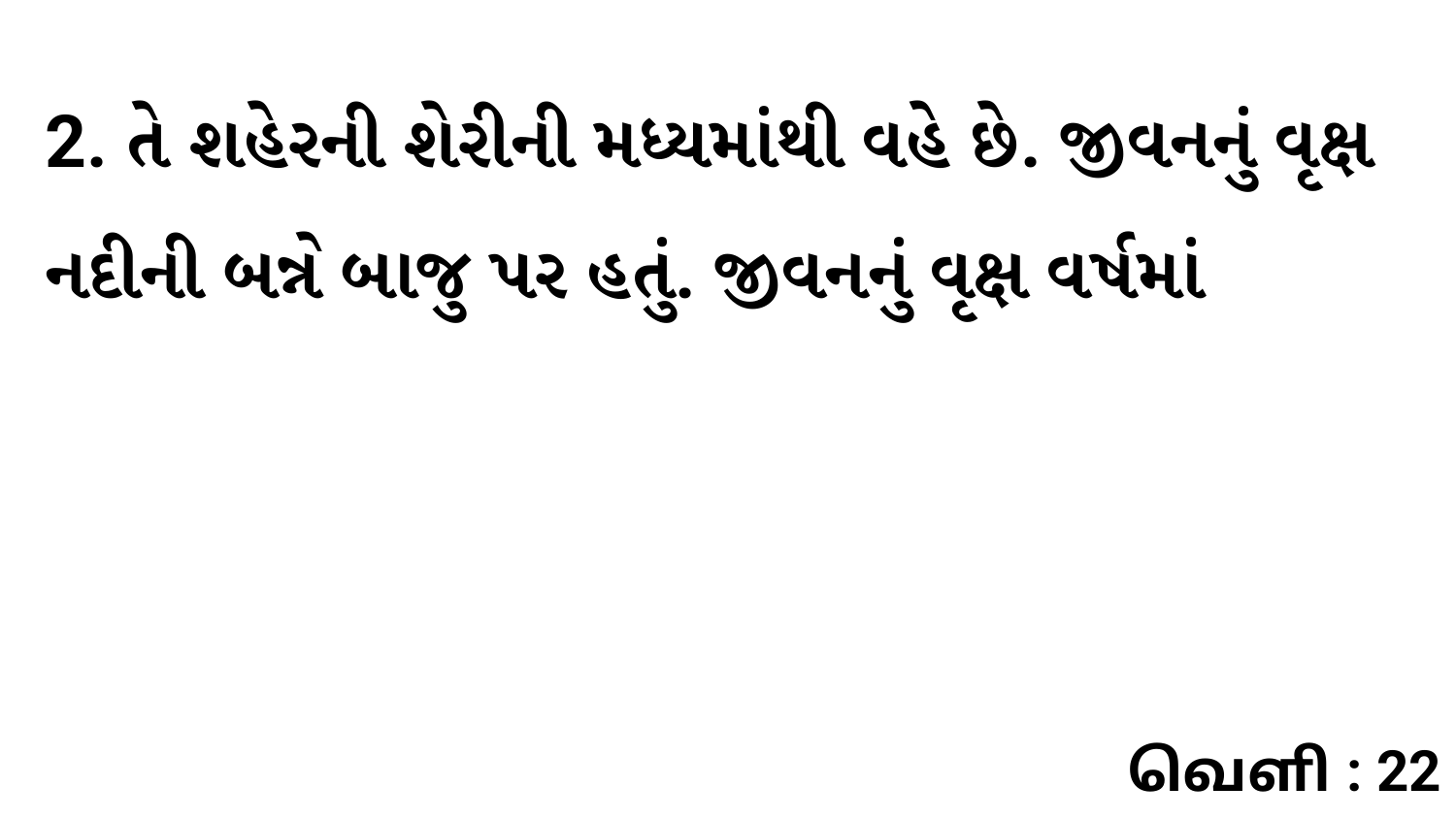

2. તે શહેરની શેરીની મધ્યમાંથી વહે છે. જીવનનું વૃક્ષ નદીની બન્ને બાજુ પર હતું. જીવનનું વૃક્ષ વર્ષમાં
வெளி : 22